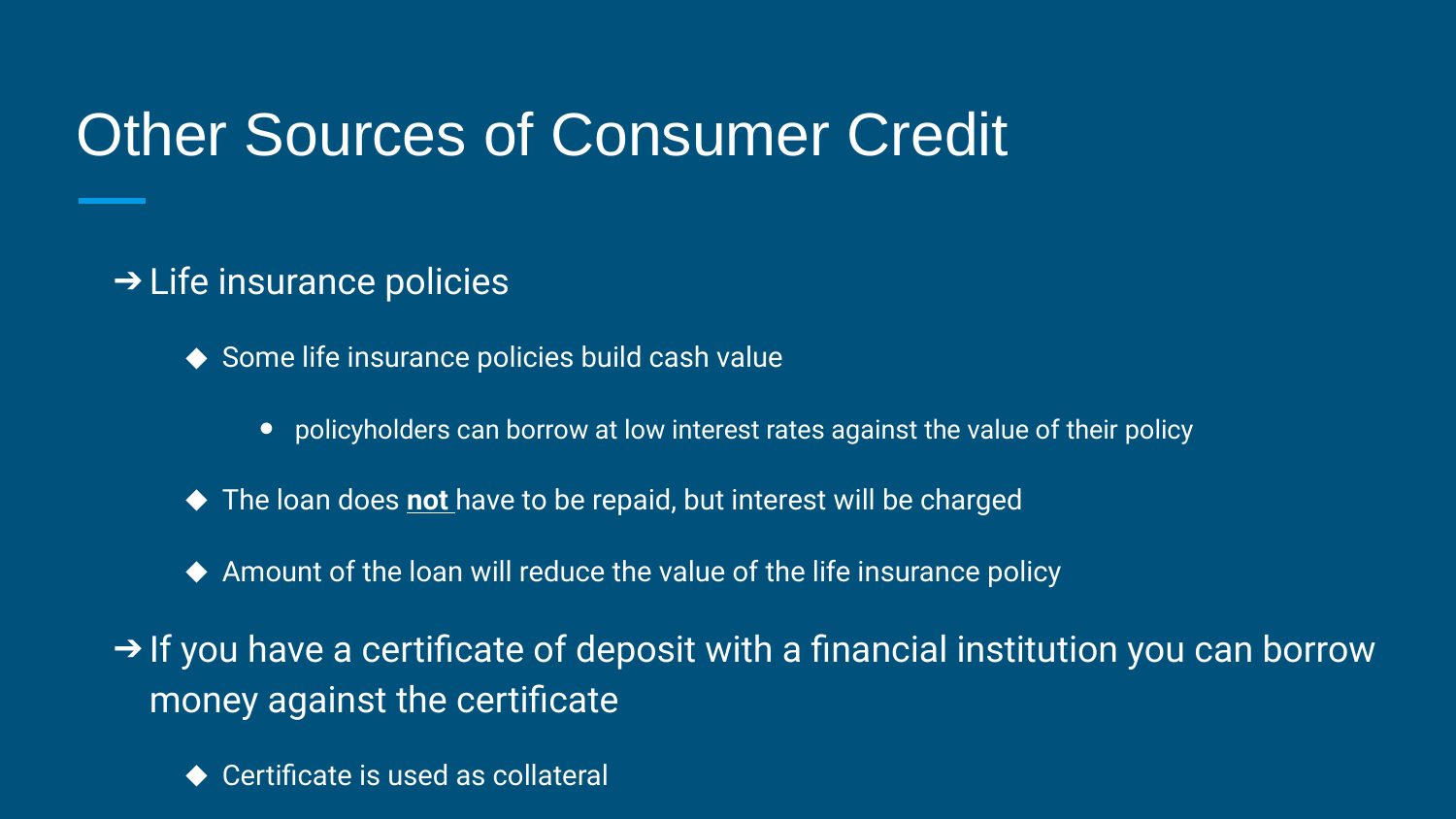

# Other Sources of Consumer Credit
Life insurance policies
Some life insurance policies build cash value
policyholders can borrow at low interest rates against the value of their policy
The loan does not have to be repaid, but interest will be charged
Amount of the loan will reduce the value of the life insurance policy
If you have a certificate of deposit with a financial institution you can borrow money against the certificate
Certificate is used as collateral
Interest rate usually goes up 2%-5% from the interest rate received on the certificate
If you cash in the certificate before it matures, you incur a penalty
borrowing money using the certificate as collateral, you get a moderate rate of interest on the loan and certificate retains its full value